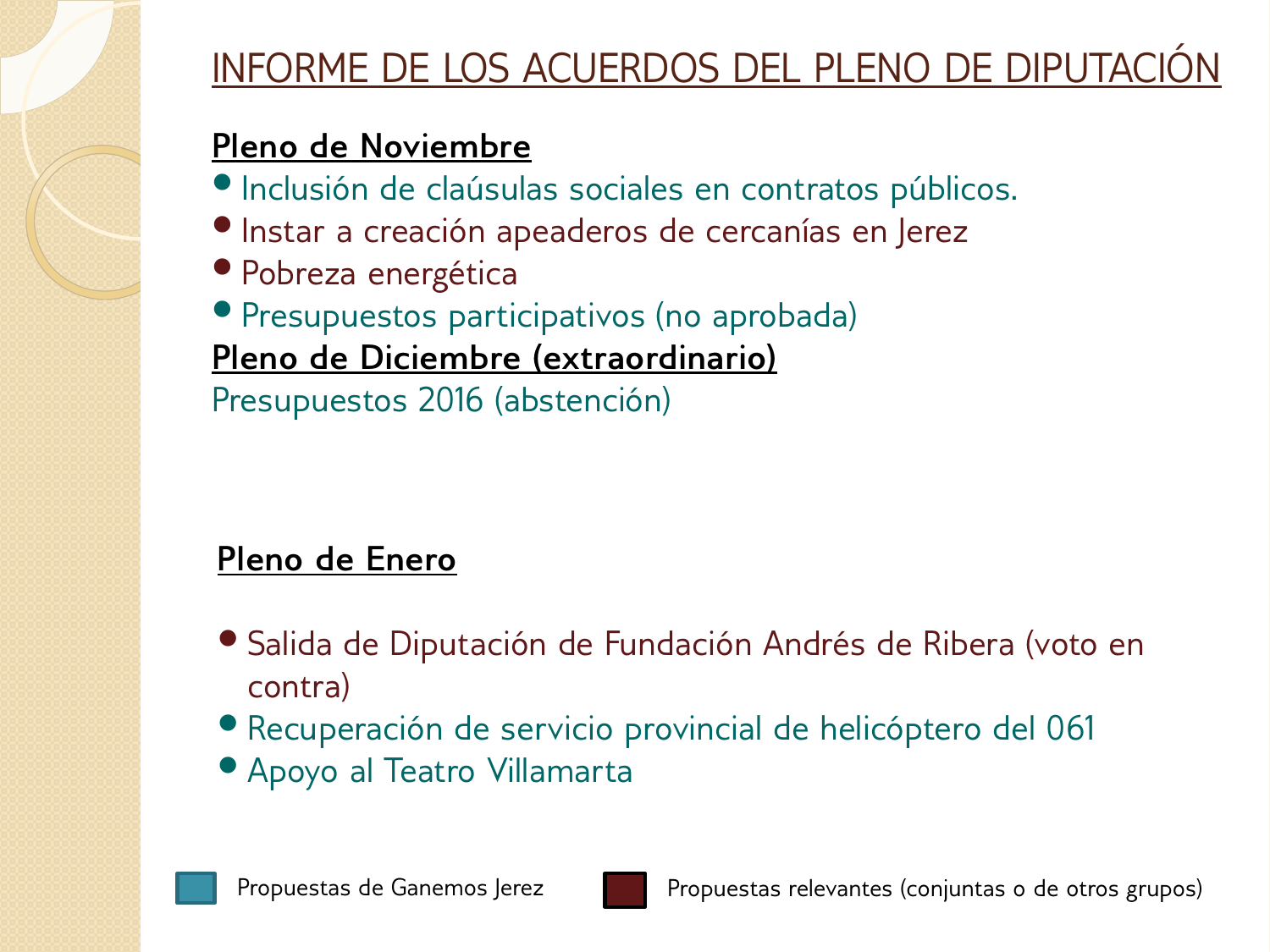

INFORME DE LOS ACUERDOS DEL PLENO DE DIPUTACIÓN
Pleno de Noviembre
Inclusión de claúsulas sociales en contratos públicos.
Instar a creación apeaderos de cercanías en Jerez
Pobreza energética
Presupuestos participativos (no aprobada)
Pleno de Diciembre (extraordinario)
Presupuestos 2016 (abstención)

Pleno de Enero

Salida de Diputación de Fundación Andrés de Ribera (voto en contra)
Recuperación de servicio provincial de helicóptero del 061
Apoyo al Teatro Villamarta

Propuestas de Ganemos Jerez
Propuestas relevantes (conjuntas o de otros grupos)